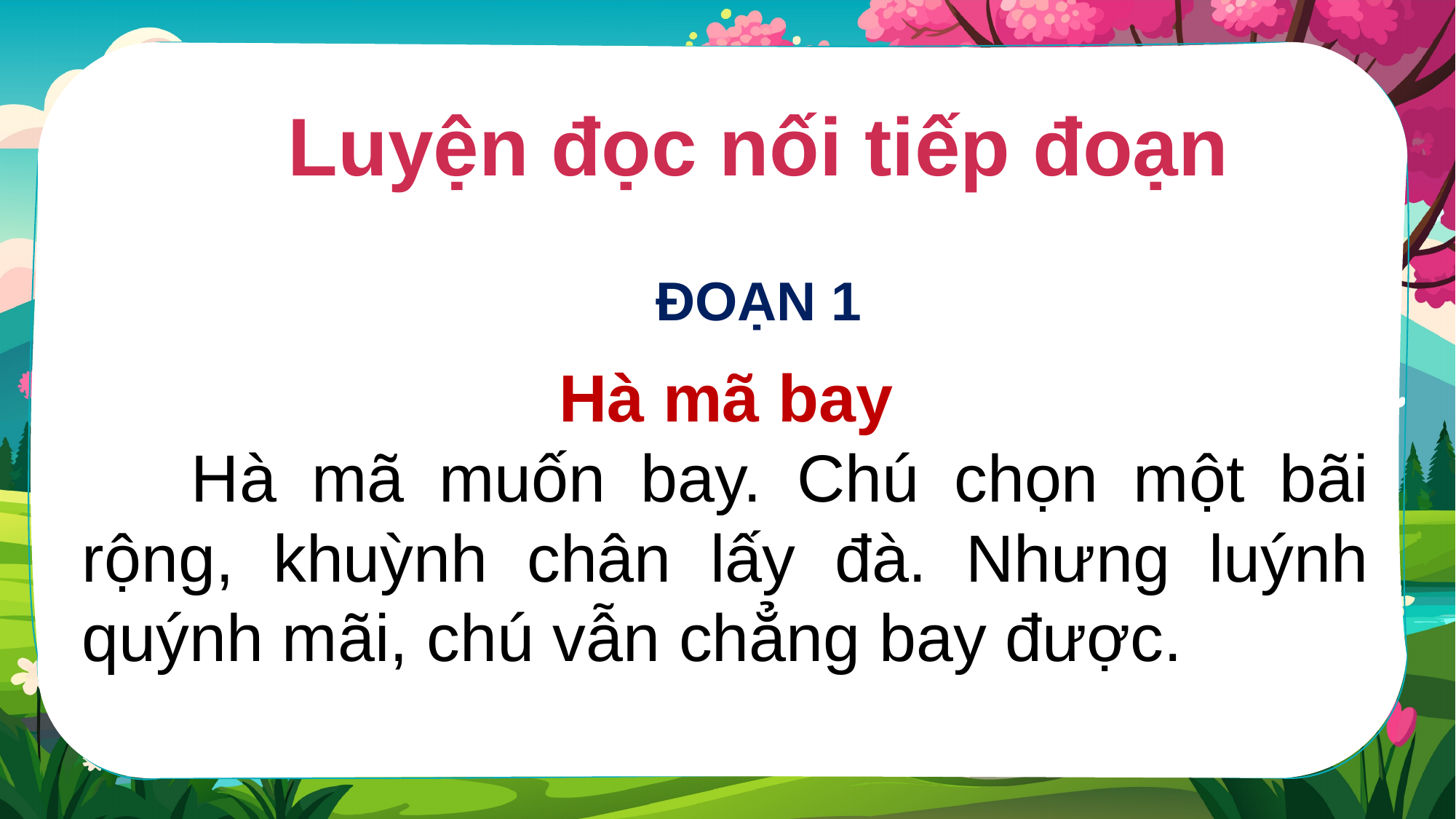

Luyện đọc nối tiếp đoạn
ĐOẠN 1
Hà mã bay
	Hà mã muốn bay. Chú chọn một bãi rộng, khuỳnh chân lấy đà. Nhưng luýnh quýnh mãi, chú vẫn chẳng bay được.